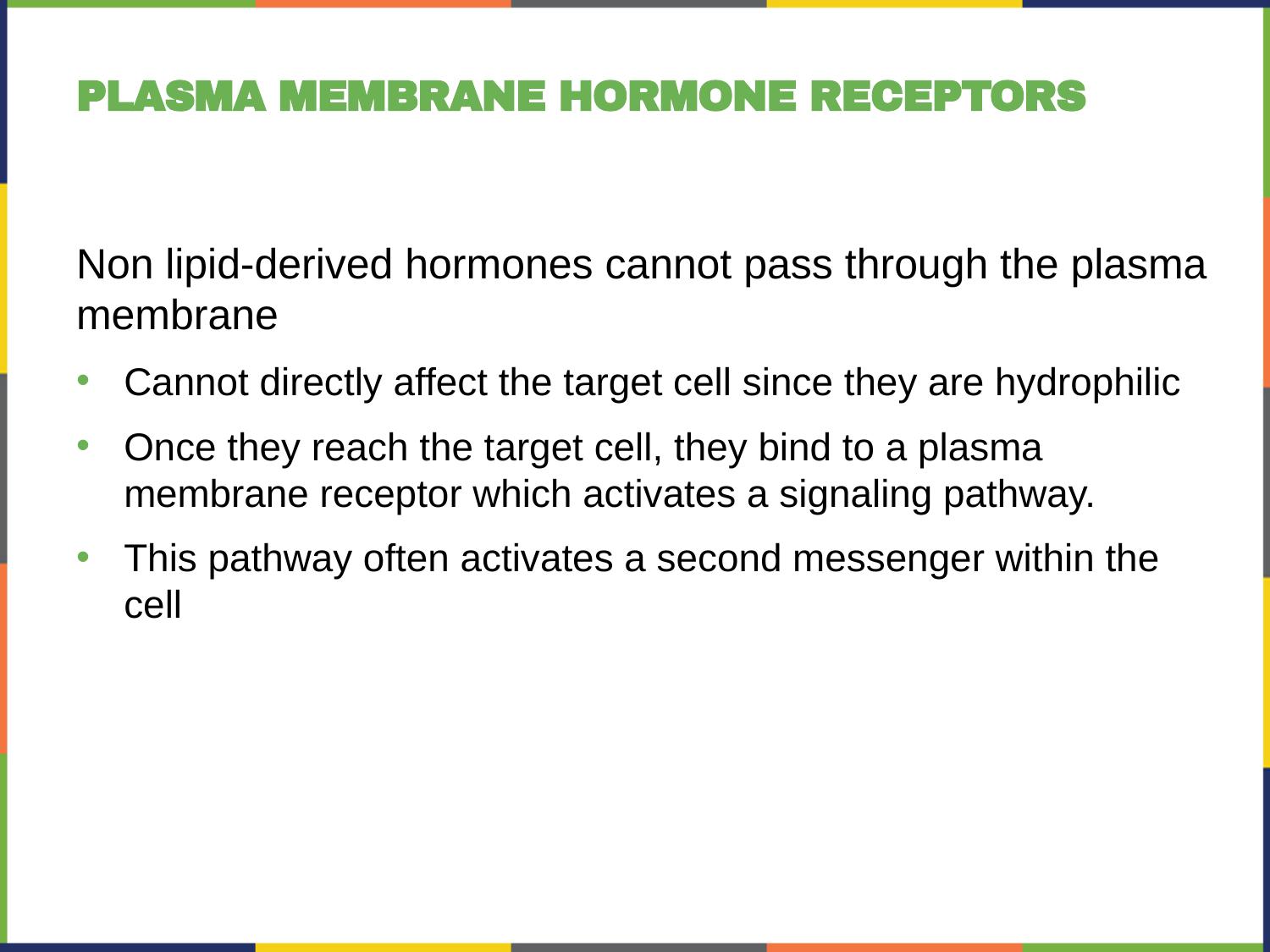

# Plasma membrane Hormone Receptors
Non lipid-derived hormones cannot pass through the plasma membrane
Cannot directly affect the target cell since they are hydrophilic
Once they reach the target cell, they bind to a plasma membrane receptor which activates a signaling pathway.
This pathway often activates a second messenger within the cell